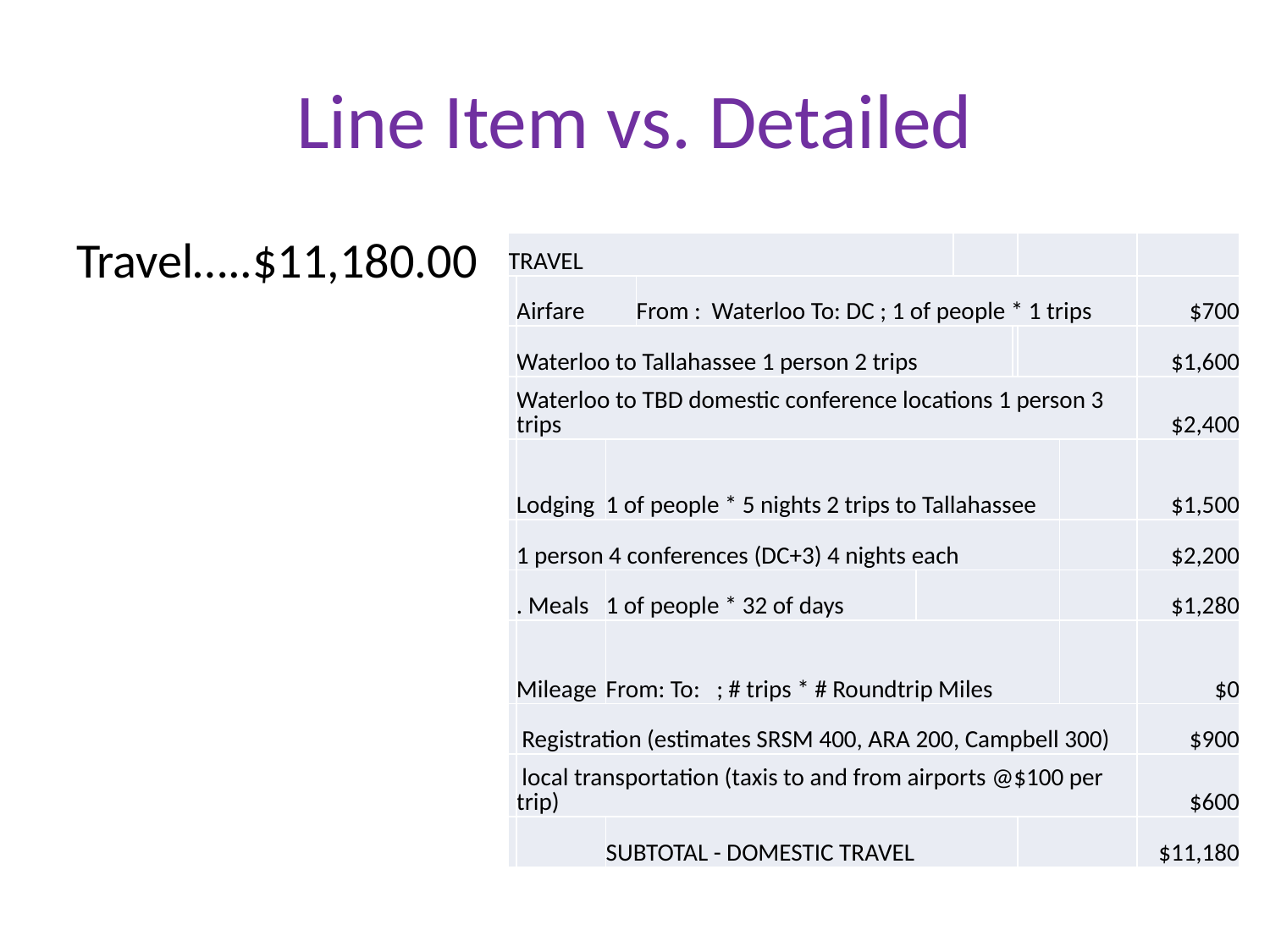

# Line Item vs. Detailed
Travel…..$11,180.00
| TRAVEL |  |  |  |  |  |  |  |  |  |
| --- | --- | --- | --- | --- | --- | --- | --- | --- | --- |
|  | Airfare |  | From : Waterloo To: DC ; 1 of people \* 1 trips |  |  |  |  |  | $700 |
|  | Waterloo to Tallahassee 1 person 2 trips |  |  |  |  |  |  |  | $1,600 |
|  | Waterloo to TBD domestic conference locations 1 person 3 trips |  |  |  |  |  |  |  | $2,400 |
|  | Lodging | 1 of people \* 5 nights 2 trips to Tallahassee |  |  |  |  |  |  | $1,500 |
|  | 1 person 4 conferences (DC+3) 4 nights each |  |  |  |  |  |  |  | $2,200 |
|  | . Meals | 1 of people \* 32 of days |  |  |  |  |  |  | $1,280 |
|  | Mileage | From: To: ; # trips \* # Roundtrip Miles |  |  |  |  |  |  | $0 |
|  | Registration (estimates SRSM 400, ARA 200, Campbell 300) |  |  |  |  |  |  |  | $900 |
|  | local transportation (taxis to and from airports @$100 per trip) |  |  |  |  |  |  |  | $600 |
|  |  | SUBTOTAL - DOMESTIC TRAVEL |  |  |  |  |  |  | $11,180 |